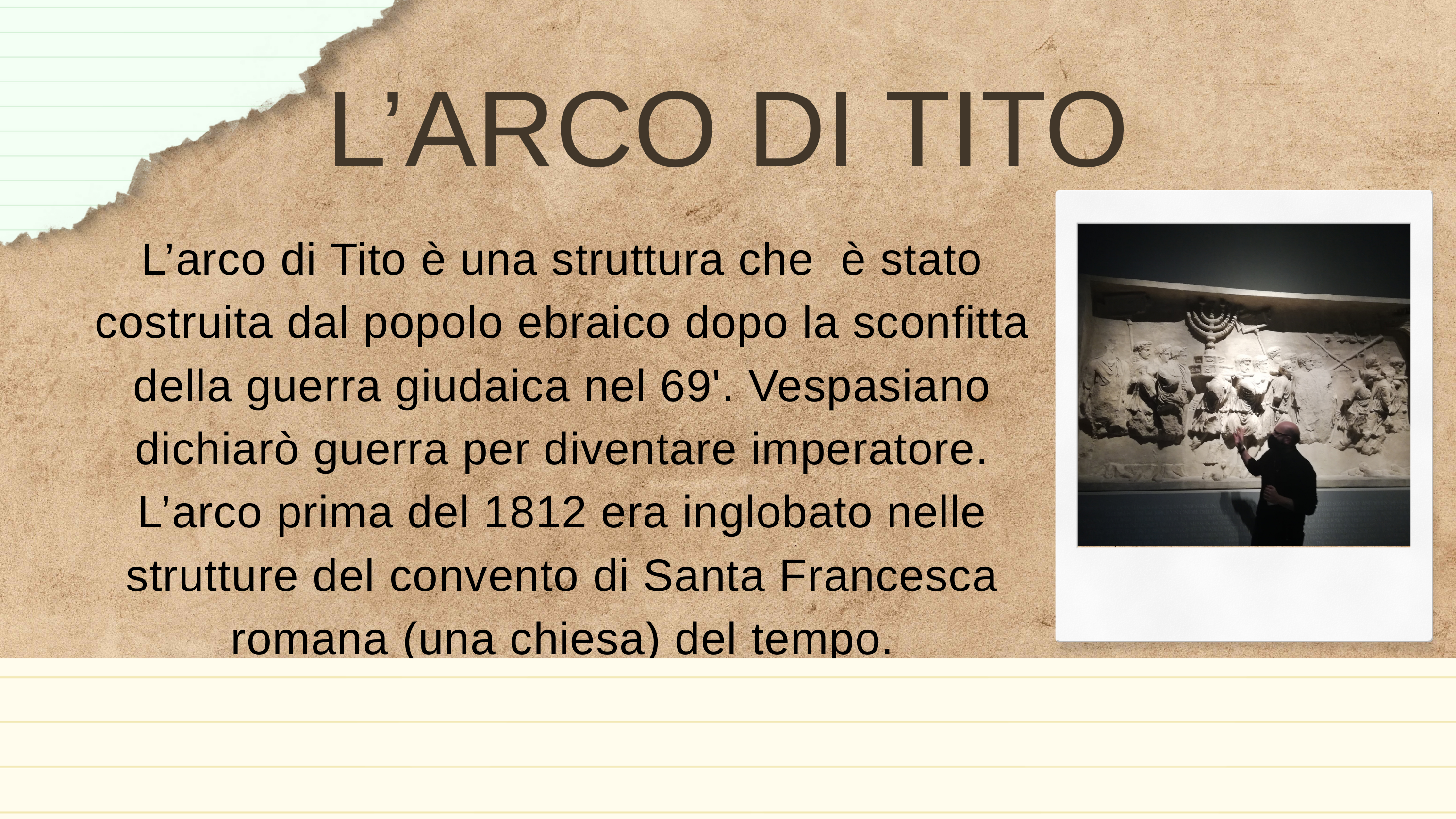

L’ARCO DI TITO

L’arco di Tito è una struttura che  è stato costruita dal popolo ebraico dopo la sconfitta della guerra giudaica nel 69'. Vespasiano dichiarò guerra per diventare imperatore. L’arco prima del 1812 era inglobato nelle strutture del convento di Santa Francesca romana (una chiesa) del tempo.